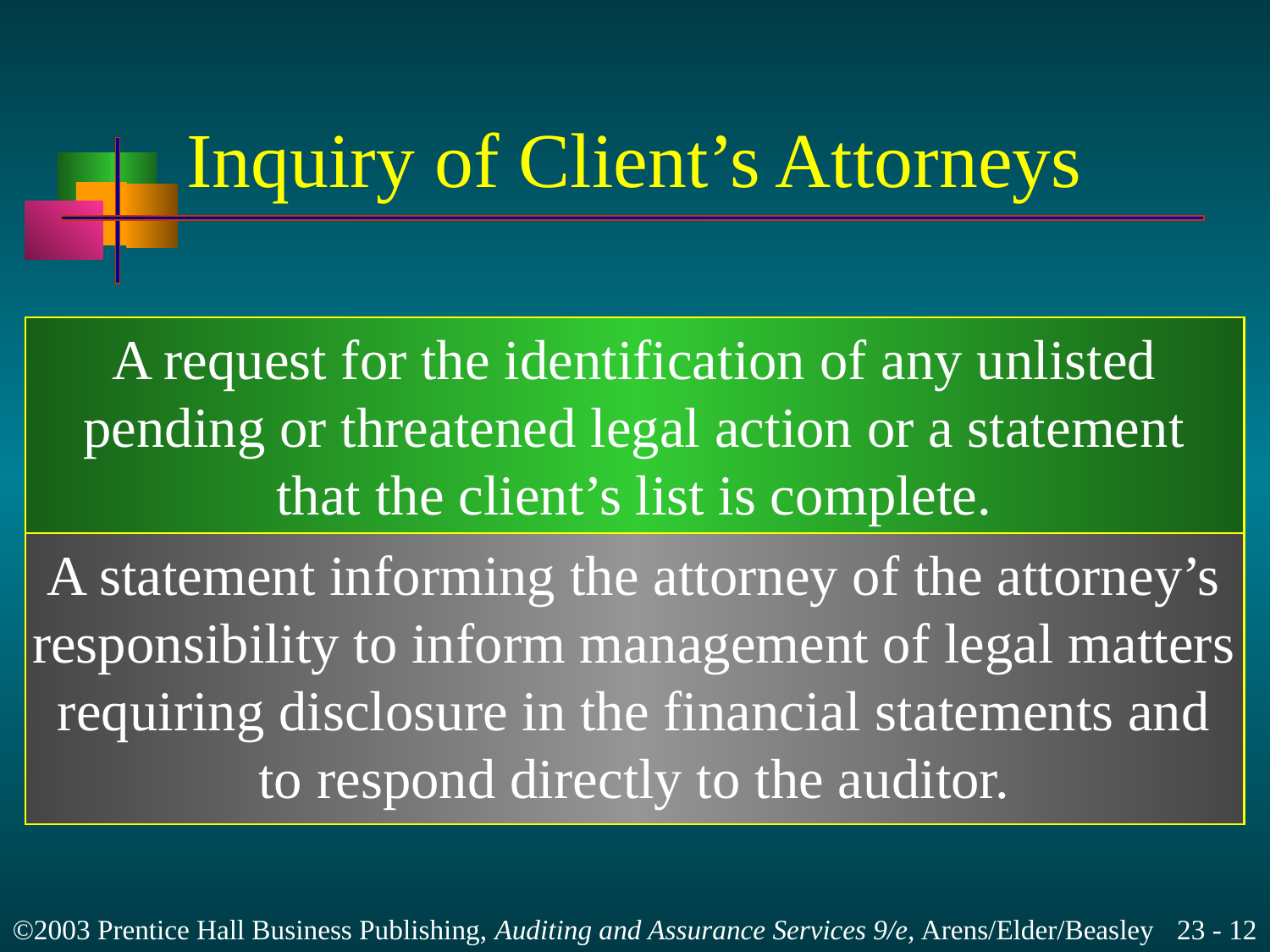

# Inquiry of Client’s Attorneys
A request for the identification of any unlisted
pending or threatened legal action or a statement
that the client’s list is complete.
A statement informing the attorney of the attorney’s
responsibility to inform management of legal matters
requiring disclosure in the financial statements and
to respond directly to the auditor.